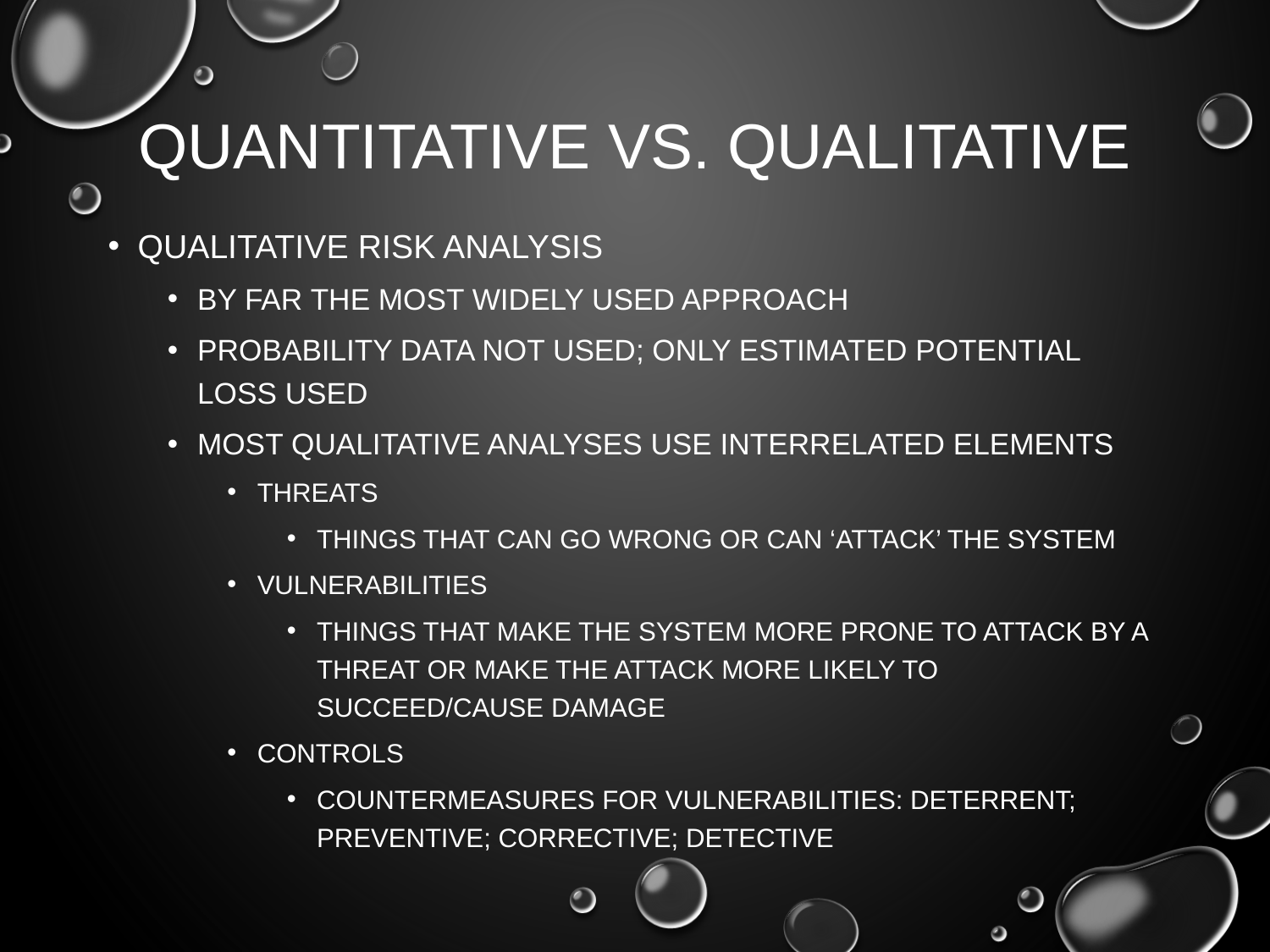

# Quantitative vs. Qualitative
Qualitative Risk Analysis
By far the most widely used approach
Probability data not used; only estimated potential loss used
Most qualitative analyses use interrelated elements
Threats
Things that can go wrong or can ‘attack’ the system
Vulnerabilities
Things that make the system more prone to attack by a threat or make the attack more likely to succeed/cause damage
Controls
Countermeasures for vulnerabilities: deterrent; Preventive; Corrective; Detective